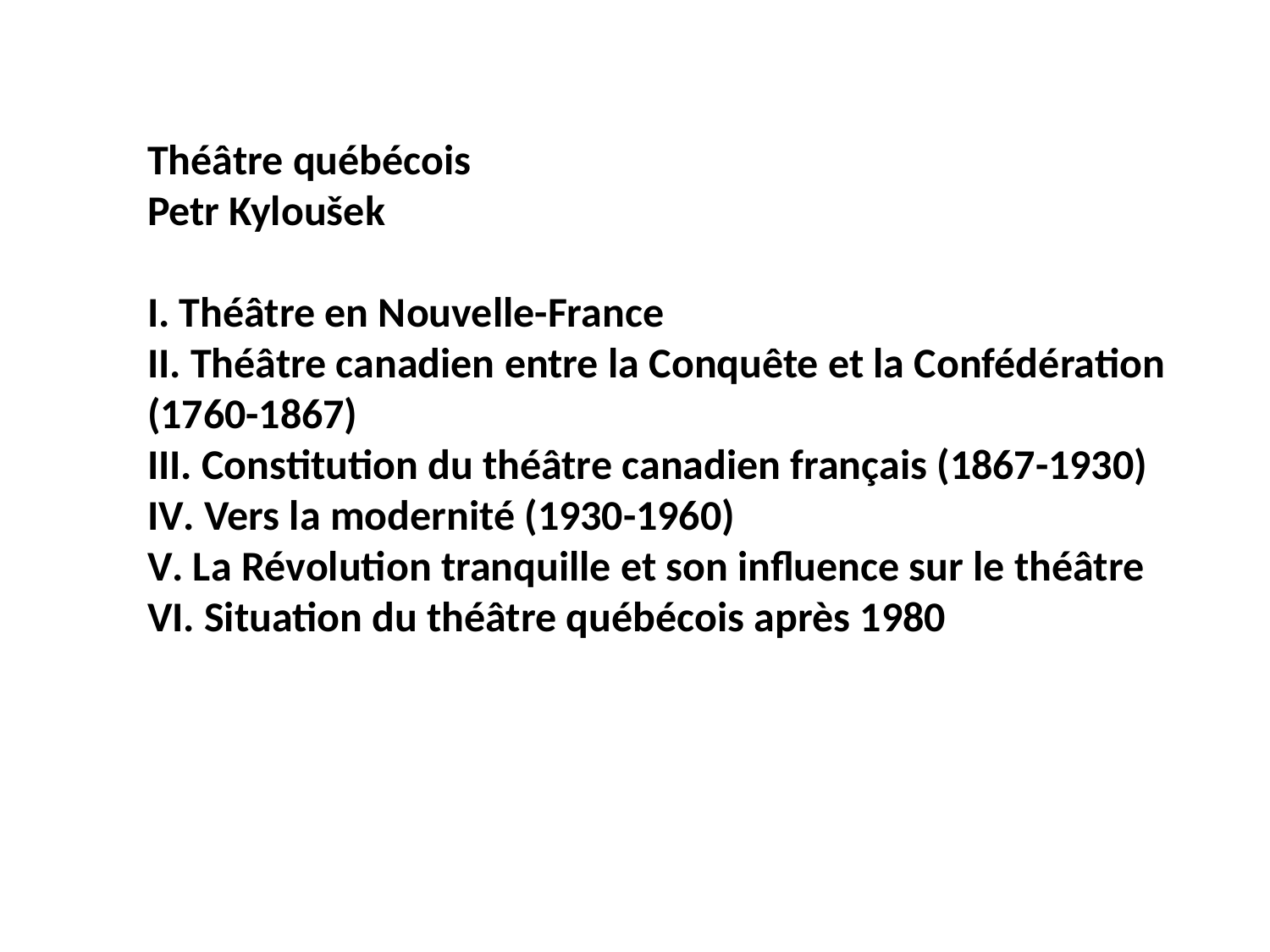

Théâtre québécois
Petr Kyloušek

I. Théâtre en Nouvelle-France
II. Théâtre canadien entre la Conquête et la Confédération (1760-1867)
III. Constitution du théâtre canadien français (1867-1930)
IV. Vers la modernité (1930-1960)
V. La Révolution tranquille et son influence sur le théâtre
VI. Situation du théâtre québécois après 1980